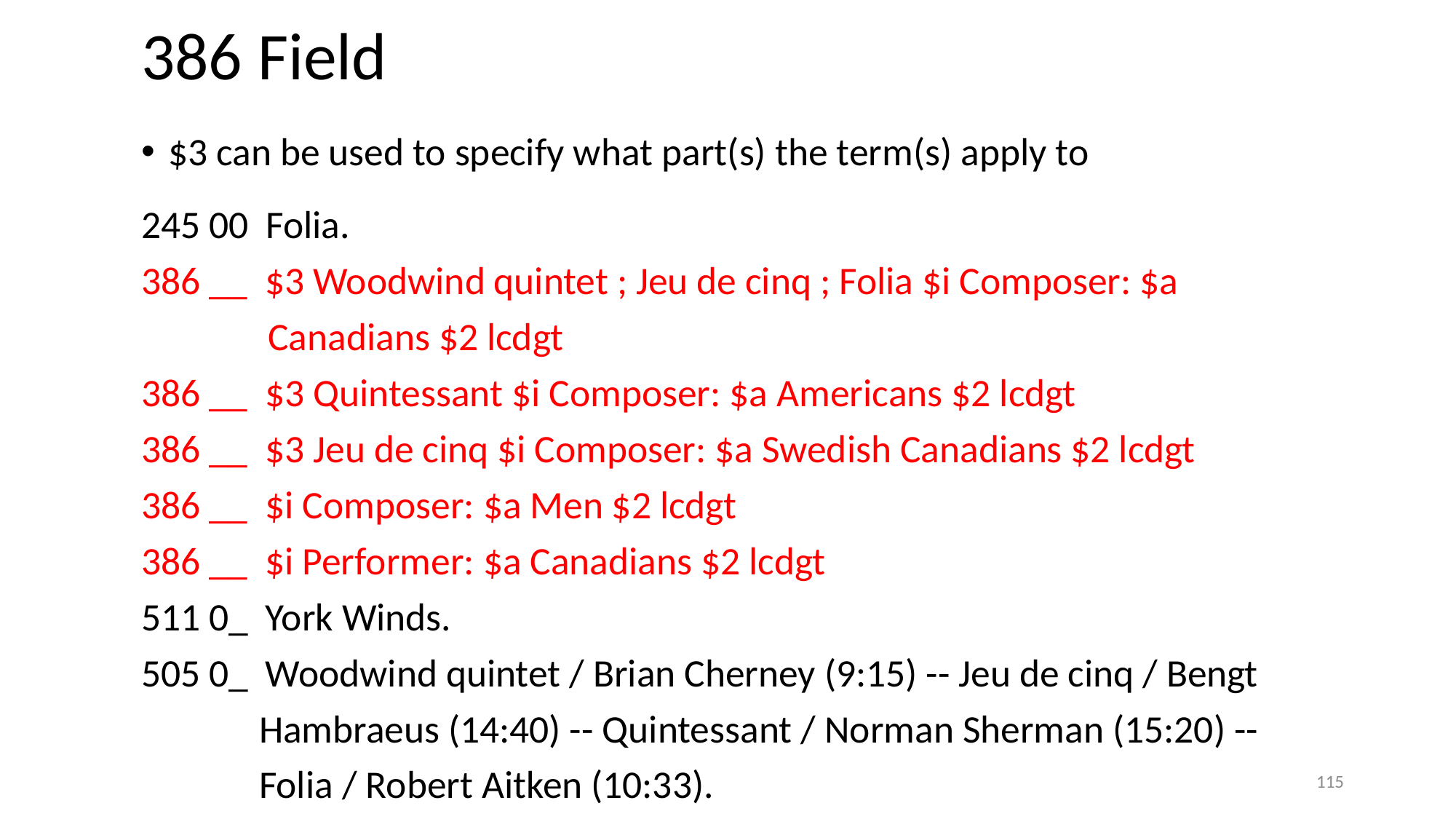

# 386 Field
$3 can be used to specify what part(s) the term(s) apply to
245 00  Folia.
386 __  $3 Woodwind quintet ; Jeu de cinq ; Folia $i Composer: $a
	   Canadians $2 lcdgt
386 __  $3 Quintessant $i Composer: $a Americans $2 lcdgt
386 __  $3 Jeu de cinq $i Composer: $a Swedish Canadians $2 lcdgt
386 __  $i Composer: $a Men $2 lcdgt
386 __  $i Performer: $a Canadians $2 lcdgt
511 0_  York Winds.
505 0_  Woodwind quintet / Brian Cherney (9:15) -- Jeu de cinq / Bengt
	  Hambraeus (14:40) -- Quintessant / Norman Sherman (15:20) --
	  Folia / Robert Aitken (10:33).

115